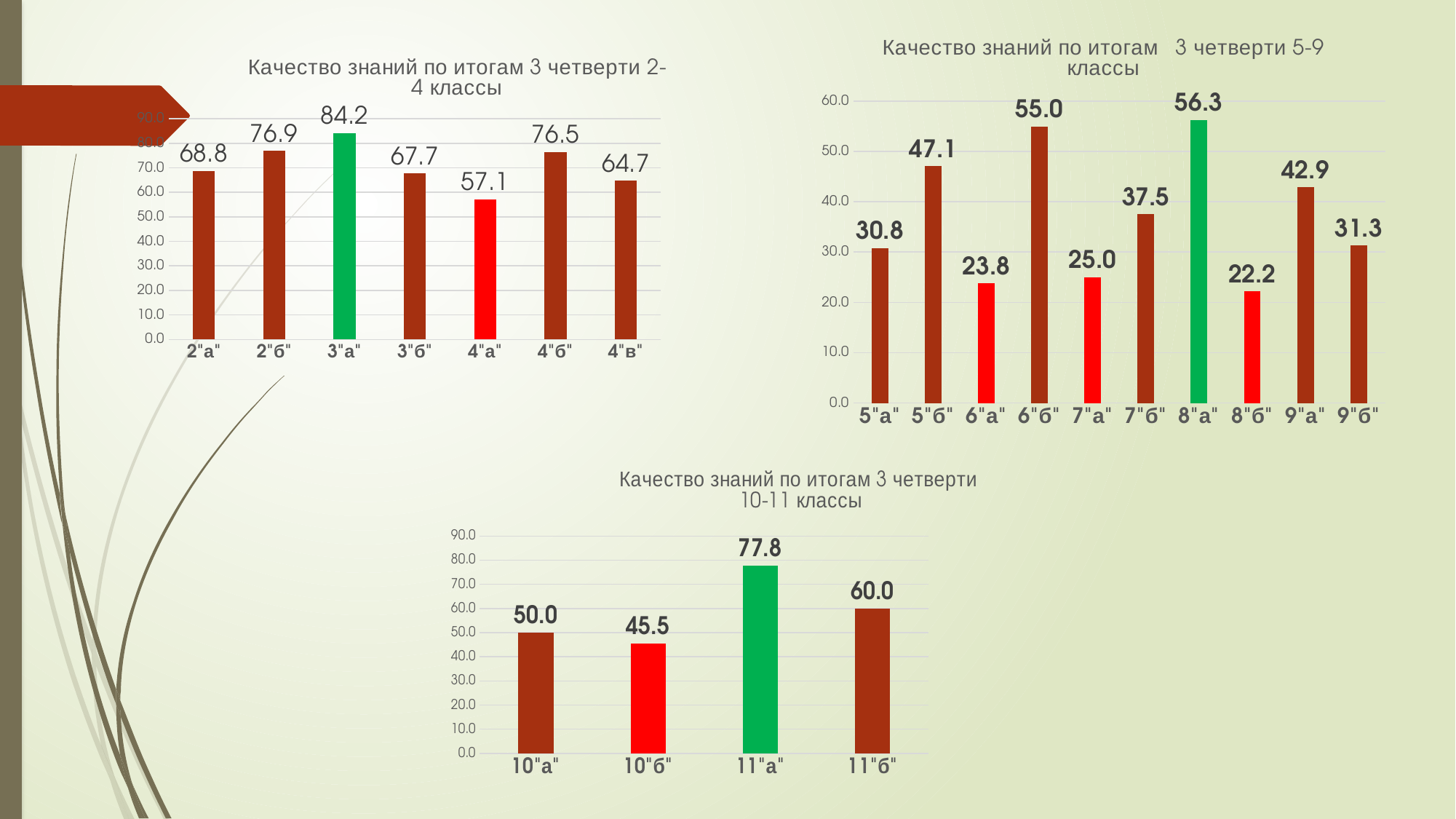

### Chart: Качество знаний по итогам   3 четверти 5-9 классы

| Category |  |
|---|---|
| 5"а" | 30.8 |
| 5"б" | 47.1 |
| 6"а" | 23.8 |
| 6"б" | 55.0 |
| 7"а" | 25.0 |
| 7"б" | 37.5 |
| 8"а" | 56.3 |
| 8"б" | 22.2 |
| 9"а" | 42.9 |
| 9"б" | 31.3 |

### Chart: Качество знаний по итогам 3 четверти 2-4 классы

| Category |  |
|---|---|
| 2"а" | 68.8 |
| 2"б" | 76.9 |
| 3"а" | 84.2 |
| 3"б" | 67.7 |
| 4"а" | 57.1 |
| 4"б" | 76.5 |
| 4"в" | 64.7 |

### Chart: Качество знаний по итогам 3 четверти  10-11 классы

| Category |  |
|---|---|
| 10"а" | 50.0 |
| 10"б" | 45.5 |
| 11"а" | 77.8 |
| 11"б" | 60.0 |